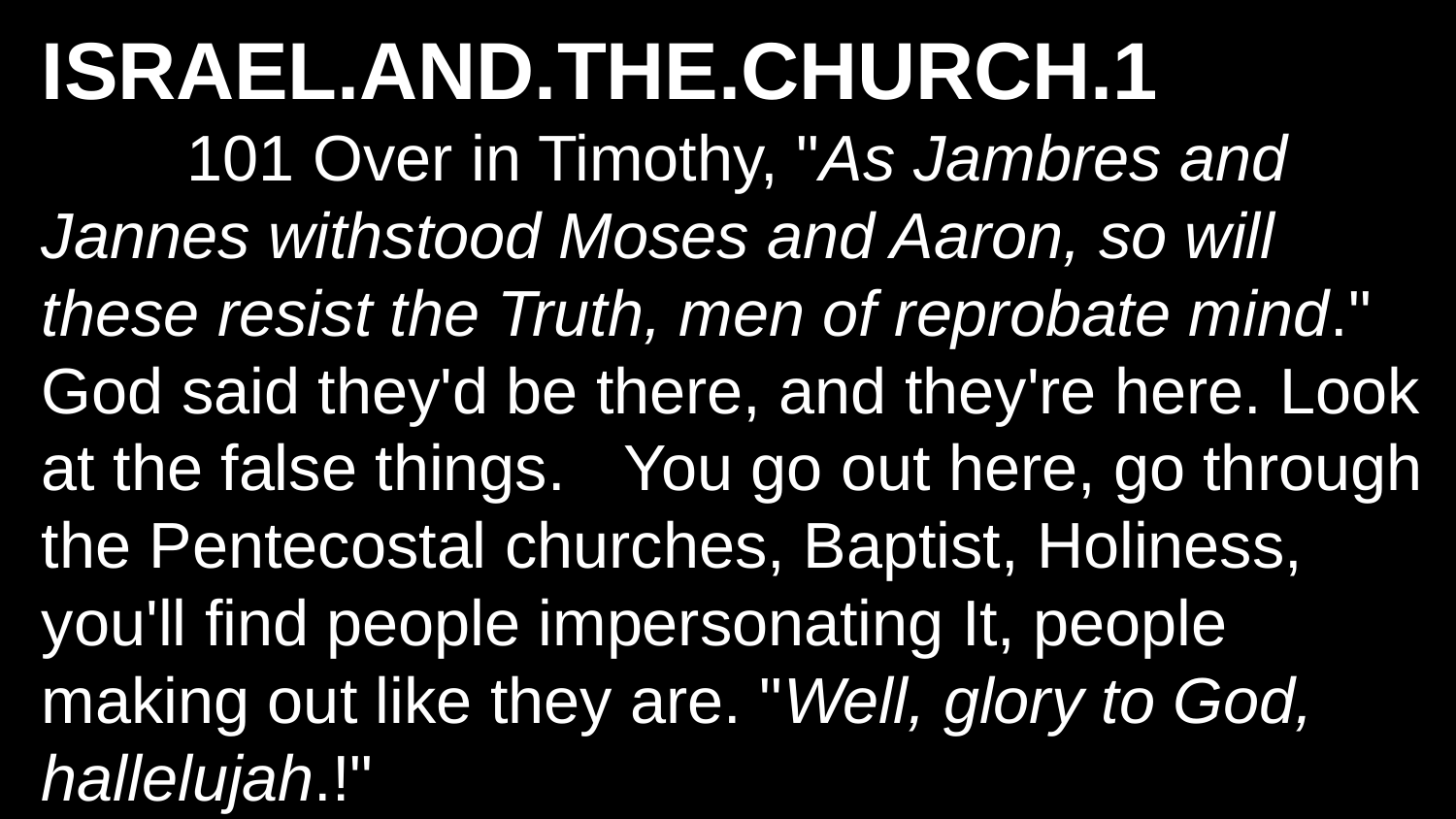

ISRAEL.AND.THE.CHURCH.1
	101 Over in Timothy, "As Jambres and Jannes withstood Moses and Aaron, so will these resist the Truth, men of reprobate mind." God said they'd be there, and they're here. Look at the false things. 	You go out here, go through the Pentecostal churches, Baptist, Holiness, you'll find people impersonating It, people making out like they are. "Well, glory to God, hallelujah.!"